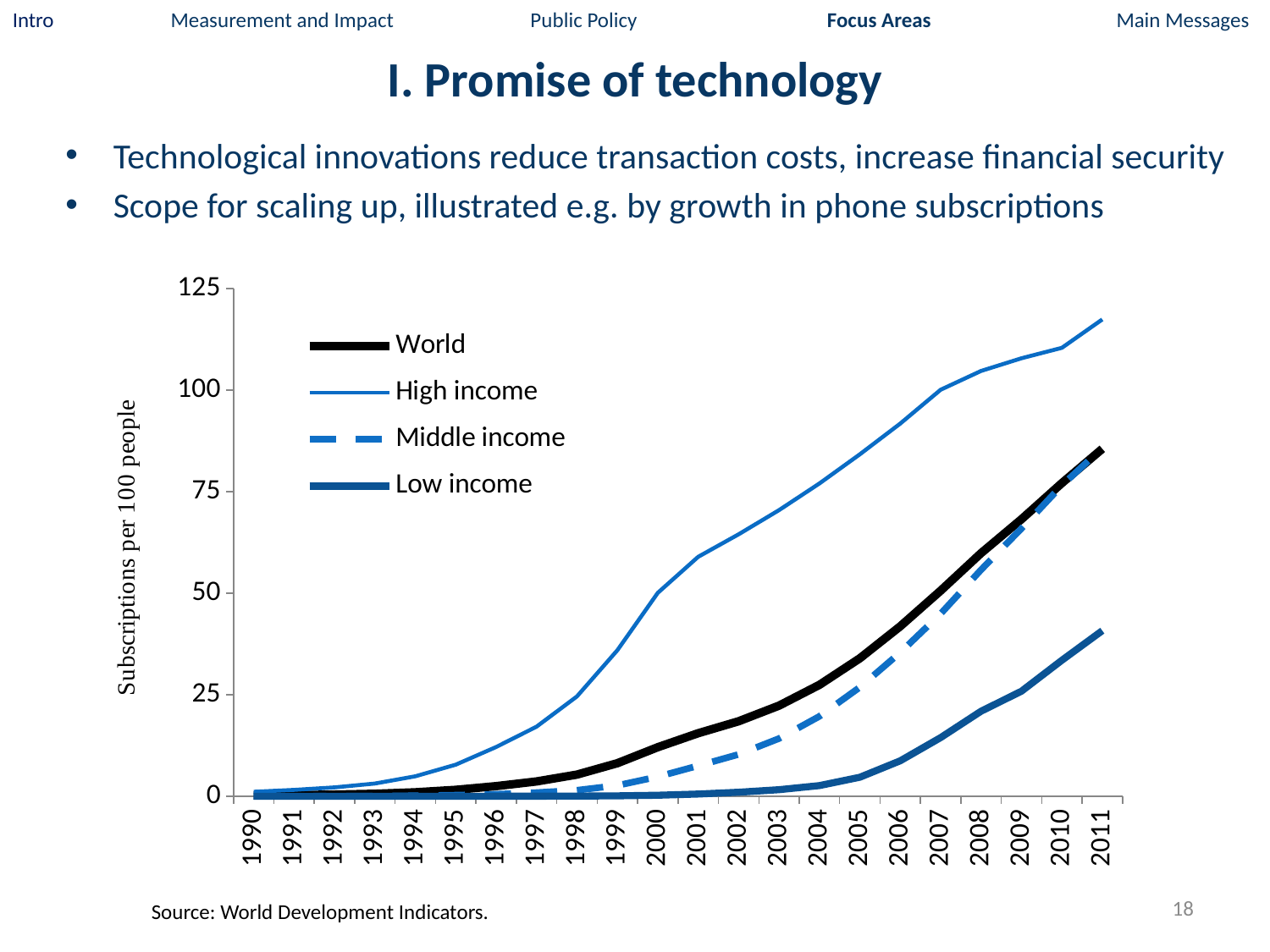

Intro                        Measurement and Impact                            Public Policy                                       Focus Areas                                      Main Messages
# I. Promise of technology
Technological innovations reduce transaction costs, increase financial security
Scope for scaling up, illustrated e.g. by growth in phone subscriptions

### Chart

| Category | World | High income | Middle income | Low income |
|---|---|---|---|---|
| 1990 | 0.21175490996536642 | 1.1106105382814513 | 0.008912257622619985 | 0.0 |
| 1991 | 0.3027194618037185 | 1.580449829897947 | 0.018120933993357652 | 0.0 |
| 1992 | 0.42852460162307476 | 2.1987714136511745 | 0.036070435022458255 | 0.0003175882552266336 |
| 1993 | 0.6204399971684689 | 3.1370169831066876 | 0.06999957582514298 | 0.0015870325903666258 |
| 1994 | 0.9935640674592873 | 4.928183929006489 | 0.14546037676833287 | 0.003481731044888851 |
| 1995 | 1.5894185637731968 | 7.782871812460442 | 0.287497615980647 | 0.007191030525017056 |
| 1996 | 2.5050248017191192 | 12.1387867911958 | 0.507113014655141 | 0.012560493750158424 |
| 1997 | 3.663680832599714 | 17.137721090149377 | 0.9195887281240573 | 0.024969678331745827 |
| 1998 | 5.346950972684866 | 24.582275635458736 | 1.4884589500875351 | 0.057048013252105886 |
| 1999 | 8.145661672214466 | 35.96641887211384 | 2.6768208115294185 | 0.12116369837500286 |
| 2000 | 12.084140975495043 | 50.07938145332789 | 4.820575095437262 | 0.262854514505643 |
| 2001 | 15.535521350196582 | 58.96608502091578 | 7.5278179702253825 | 0.562051688824581 |
| 2002 | 18.475016170382425 | 64.49638644289189 | 10.308744521996111 | 1.0081253650078814 |
| 2003 | 22.32284464138707 | 70.4531318270109 | 14.230200532910962 | 1.6301758284708936 |
| 2004 | 27.431265952248516 | 77.02377508881621 | 19.69341803746142 | 2.639783199023004 |
| 2005 | 33.970021832847074 | 84.19187892690327 | 26.850562646629143 | 4.692347842218086 |
| 2006 | 41.84097763096448 | 91.75599300723404 | 35.40008946202917 | 8.738200081976398 |
| 2007 | 50.61501339139712 | 100.08409033064592 | 44.94094031832865 | 14.450531879938438 |
| 2008 | 59.859245128424085 | 104.71110326514005 | 55.75928839896826 | 20.947972300443748 |
| 2009 | 68.20762614247222 | 107.83168043070978 | 65.93297320772031 | 25.871715173538913 |
| 2010 | 77.10822919006159 | 110.40811704985316 | 76.55894090636644 | 33.48528510766816 |
| 2011 | 85.55115460327671 | 117.38997429302671 | 85.76401568131395 | 40.7730324884399 |
18
Source: World Development Indicators.